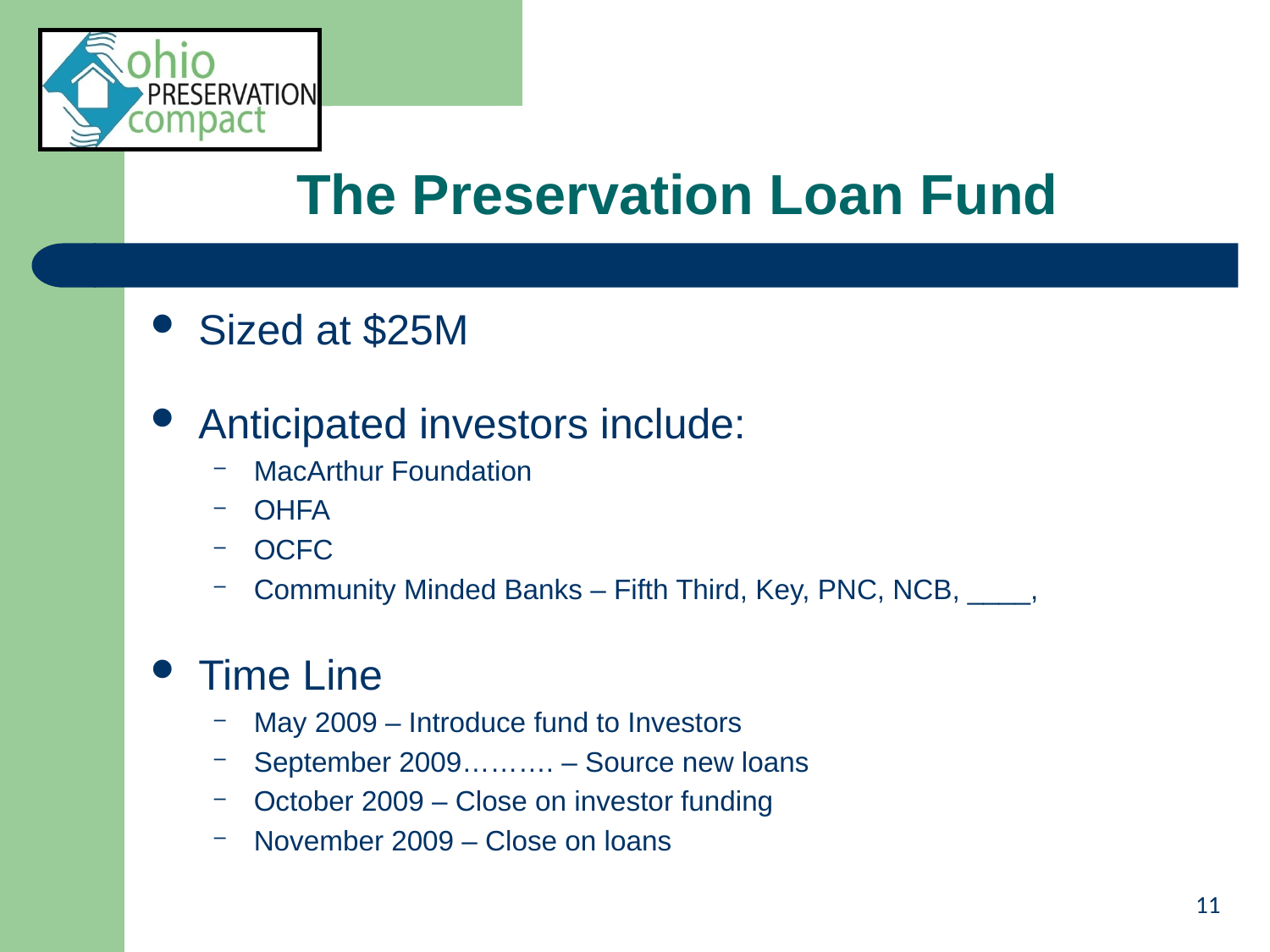

# The Preservation Loan Fund
Sized at $25M

Anticipated investors include:
MacArthur Foundation
OHFA
OCFC
Community Minded Banks – Fifth Third, Key, PNC, NCB, ____,

Time Line
May 2009 – Introduce fund to Investors
September 2009………. – Source new loans
October 2009 – Close on investor funding
November 2009 – Close on loans
11